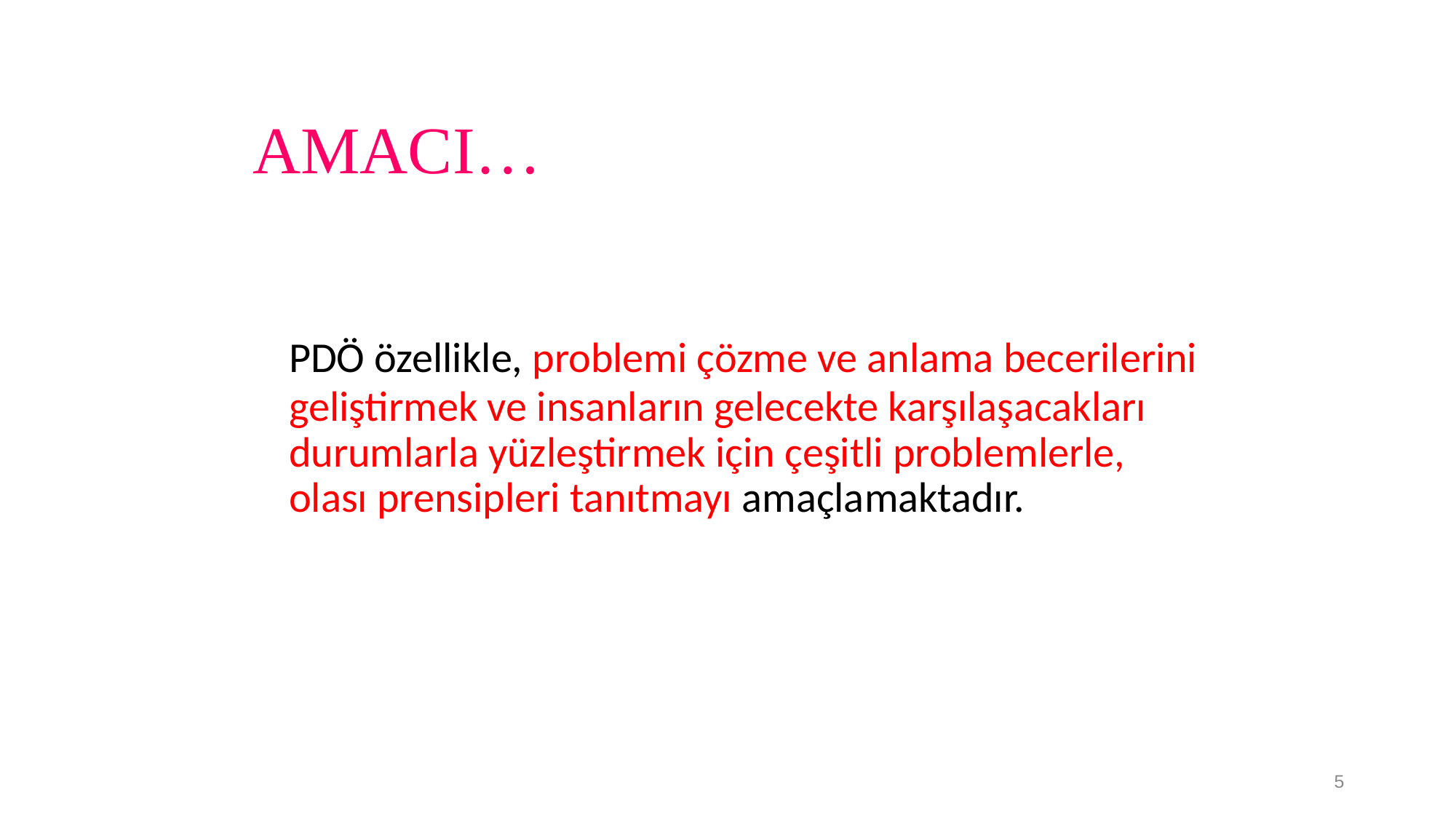

AMACI…

	PDÖ özellikle, problemi çözme ve anlama becerilerini geliştirmek ve insanların gelecekte karşılaşacakları durumlarla yüzleştirmek için çeşitli problemlerle, olası prensipleri tanıtmayı amaçlamaktadır.
5
5